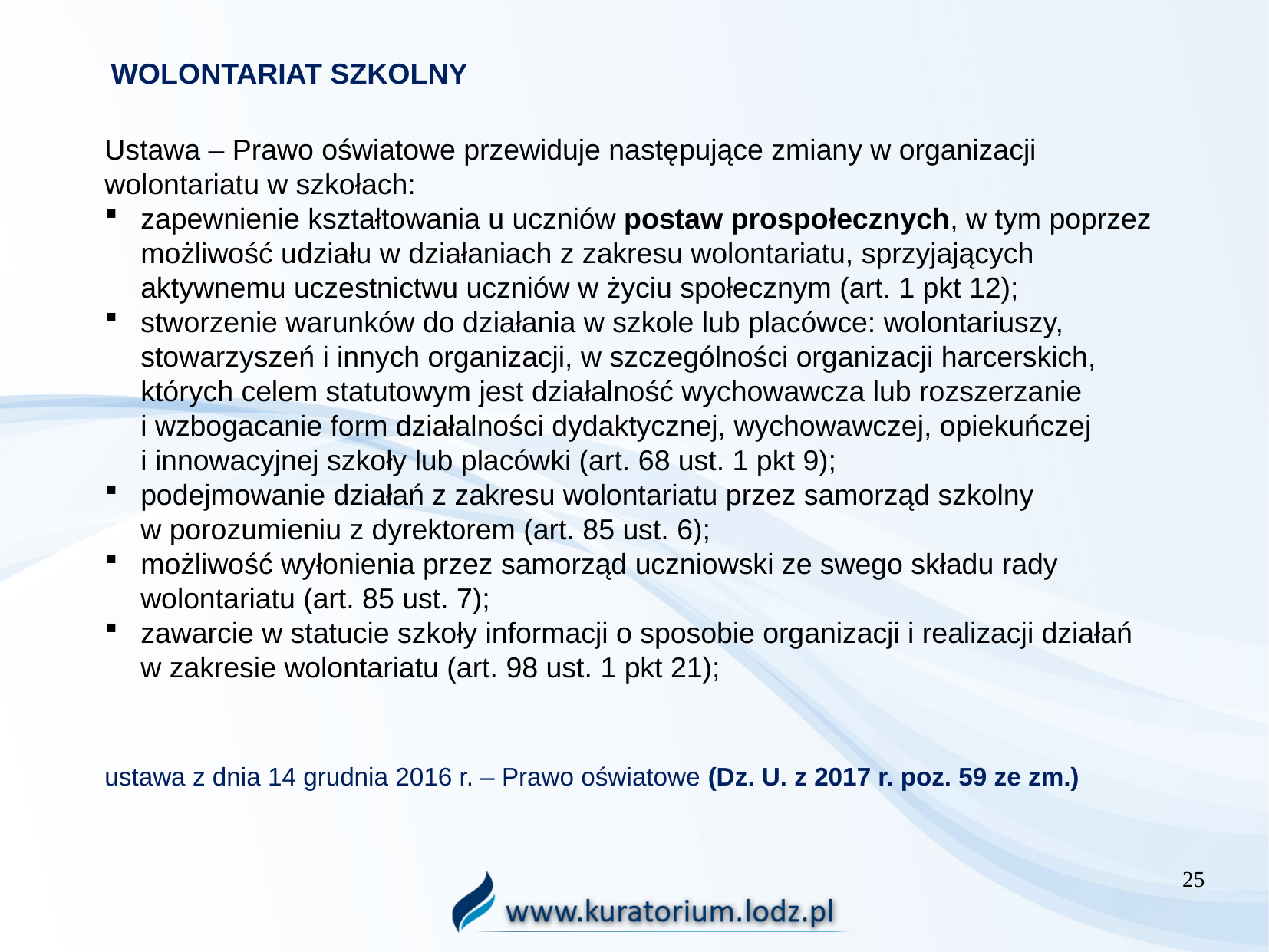

WOLONTARIAT SZKOLNY
Ustawa – Prawo oświatowe przewiduje następujące zmiany w organizacji wolontariatu w szkołach:
zapewnienie kształtowania u uczniów postaw prospołecznych, w tym poprzez możliwość udziału w działaniach z zakresu wolontariatu, sprzyjających aktywnemu uczestnictwu uczniów w życiu społecznym (art. 1 pkt 12);
stworzenie warunków do działania w szkole lub placówce: wolontariuszy, stowarzyszeń i innych organizacji, w szczególności organizacji harcerskich, których celem statutowym jest działalność wychowawcza lub rozszerzanie
i wzbogacanie form działalności dydaktycznej, wychowawczej, opiekuńczej
i innowacyjnej szkoły lub placówki (art. 68 ust. 1 pkt 9);
podejmowanie działań z zakresu wolontariatu przez samorząd szkolny
w porozumieniu z dyrektorem (art. 85 ust. 6);
możliwość wyłonienia przez samorząd uczniowski ze swego składu rady wolontariatu (art. 85 ust. 7);
zawarcie w statucie szkoły informacji o sposobie organizacji i realizacji działań w zakresie wolontariatu (art. 98 ust. 1 pkt 21);

ustawa z dnia 14 grudnia 2016 r. – Prawo oświatowe (Dz. U. z 2017 r. poz. 59 ze zm.)

25